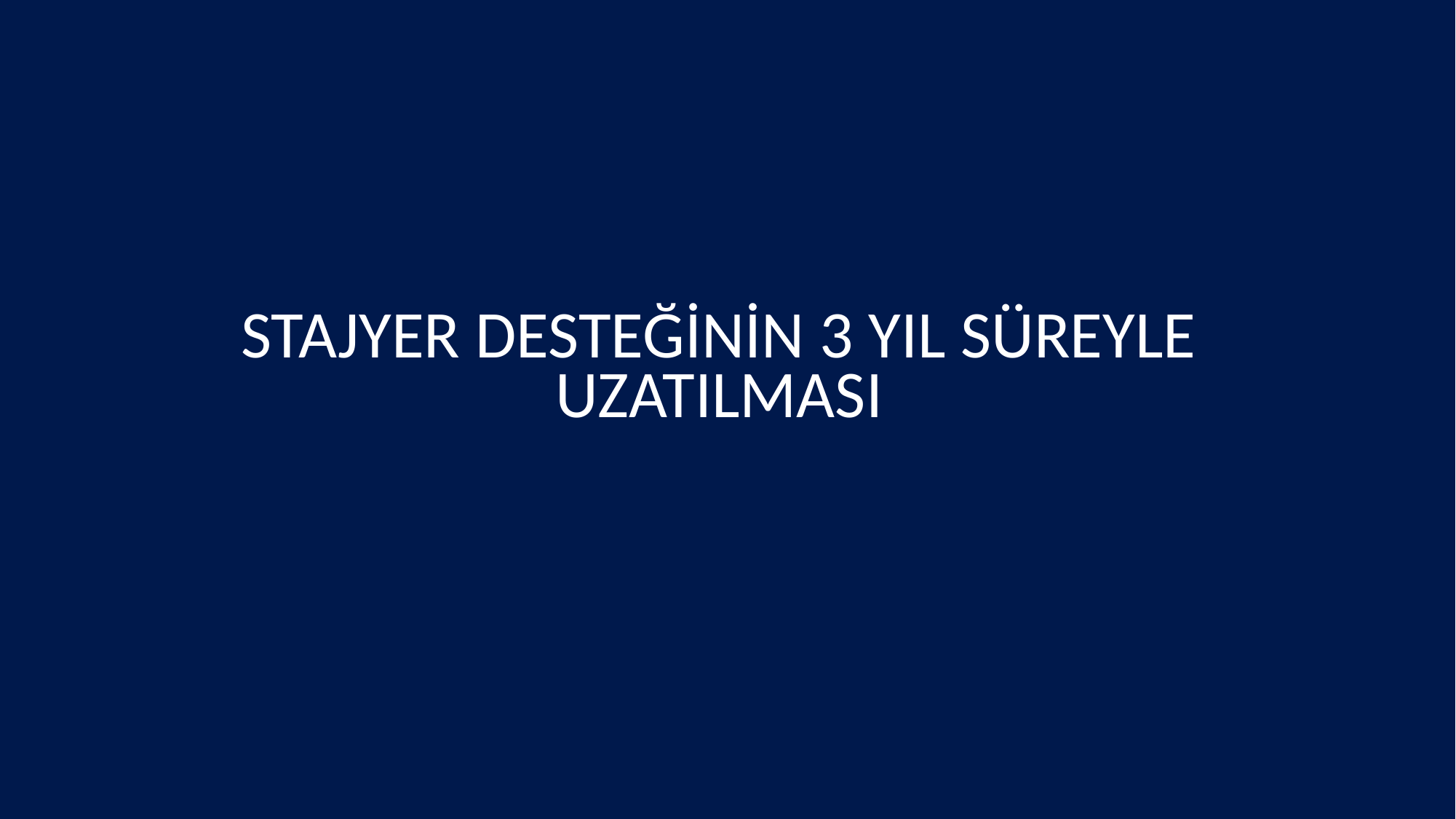

# STAJYER DESTEĞİNİN 3 YIL SÜREYLE UZATILMASI